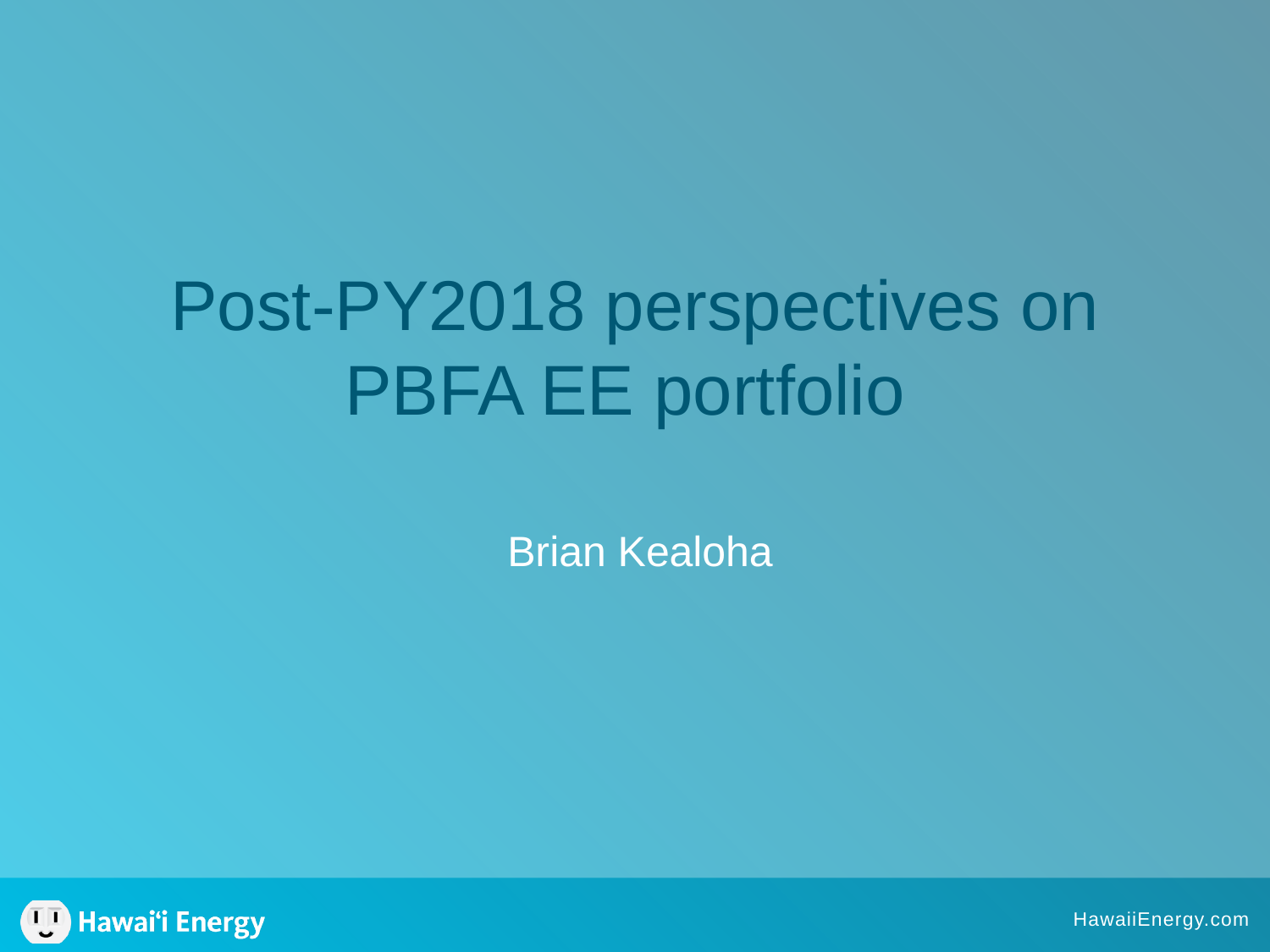

# Post-PY2018 perspectives on PBFA EE portfolio
Brian Kealoha